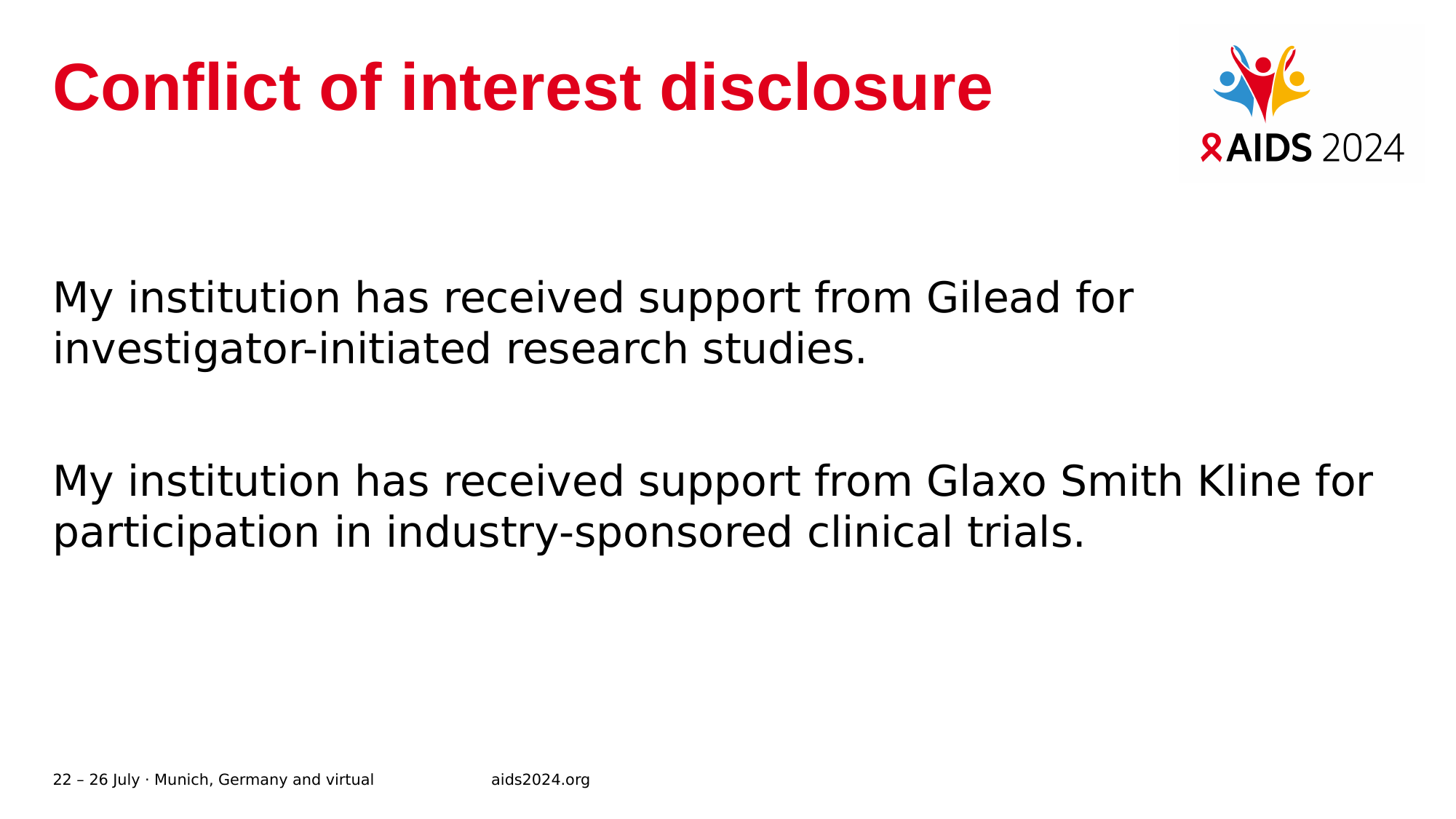

# Conflict of interest disclosure
My institution has received support from Gilead for investigator-initiated research studies.

My institution has received support from Glaxo Smith Kline for participation in industry-sponsored clinical trials.